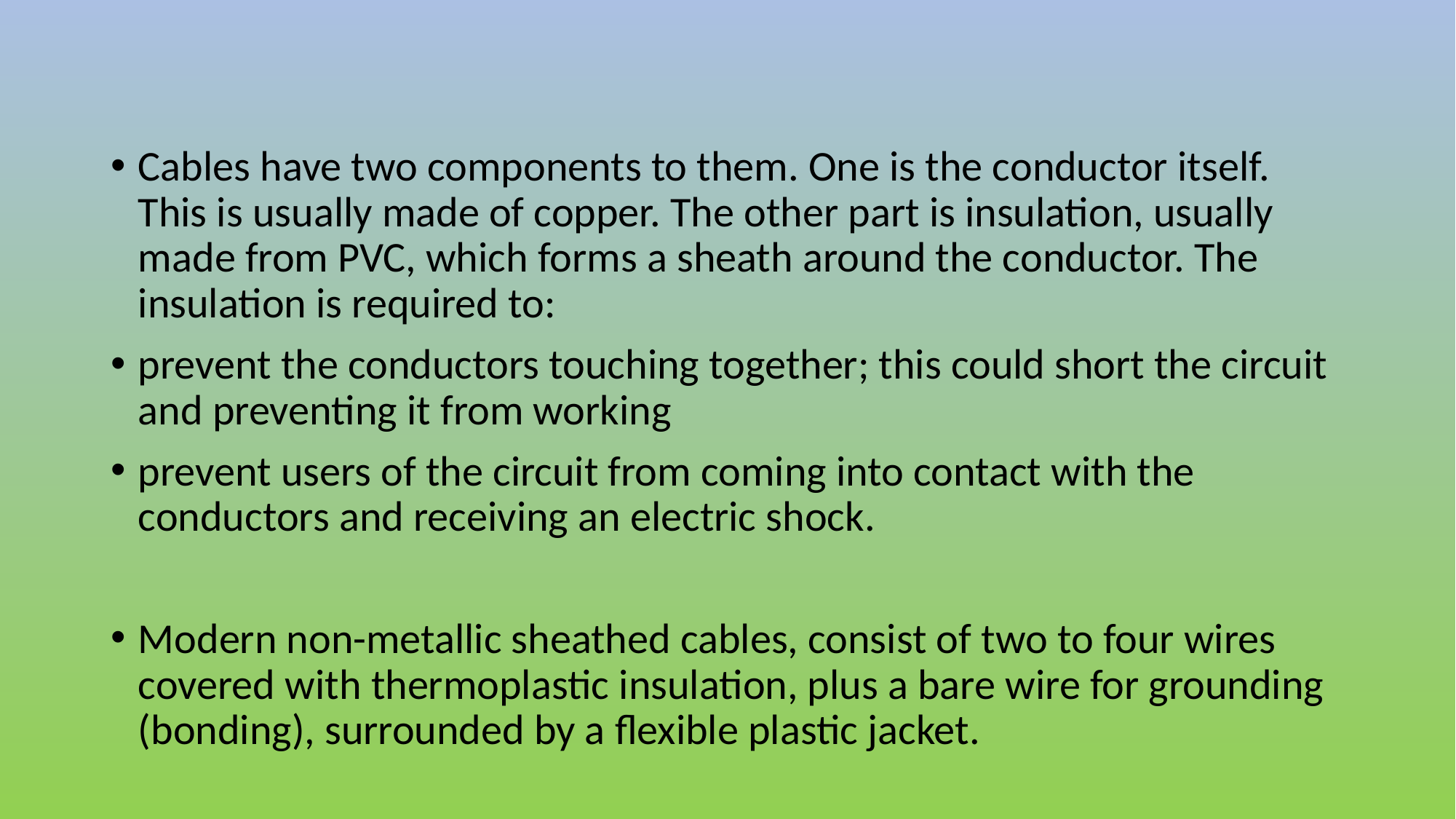

#
Cables have two components to them. One is the conductor itself. This is usually made of copper. The other part is insulation, usually made from PVC, which forms a sheath around the conductor. The insulation is required to:
prevent the conductors touching together; this could short the circuit and preventing it from working
prevent users of the circuit from coming into contact with the conductors and receiving an electric shock.

Modern non-metallic sheathed cables, consist of two to four wires covered with thermoplastic insulation, plus a bare wire for grounding (bonding), surrounded by a flexible plastic jacket.